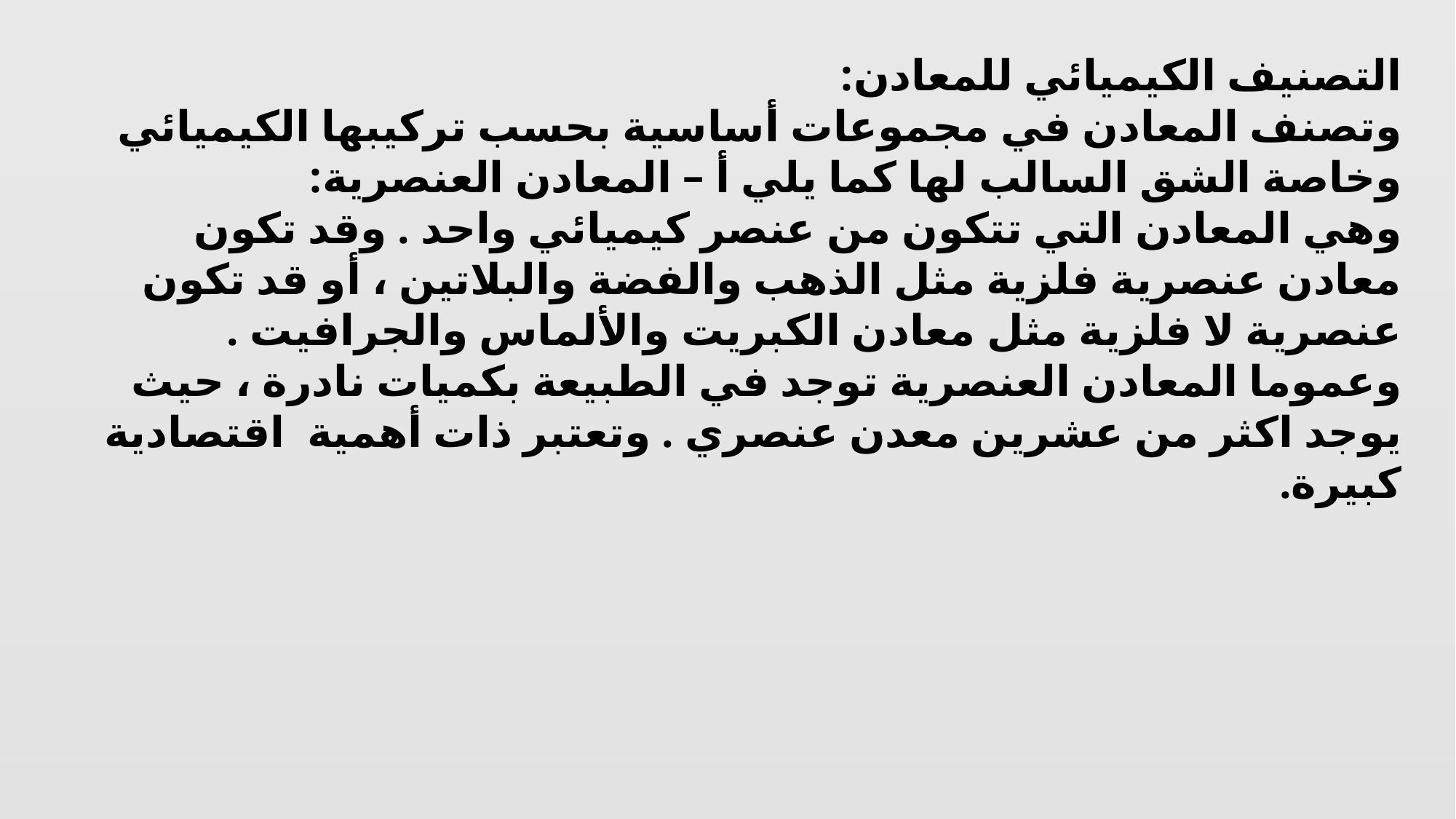

التصنيف الكيميائي للمعادن:
وتصنف المعادن في مجموعات أساسیة بحسب تركیبها الكیمیائي وخاصة الشق السالب لها كما یلي أ – المعادن العنصرية:
وهي المعادن التي تتكون من عنصر كیمیائي واحد . وقد تكون معادن عنصرية فلزیة مثل الذهب والفضة والبلاتین ، أو قد تكون عنصریة لا فلزیة مثل معادن الكبریت والألماس والجرافیت . وعموما المعادن العنصرية توجد في الطبيعة بكميات نادرة ، حیث یوجد اكثر من عشرین معدن عنصري . وتعتبر ذات أهمية  اقتصادية كبيرة.